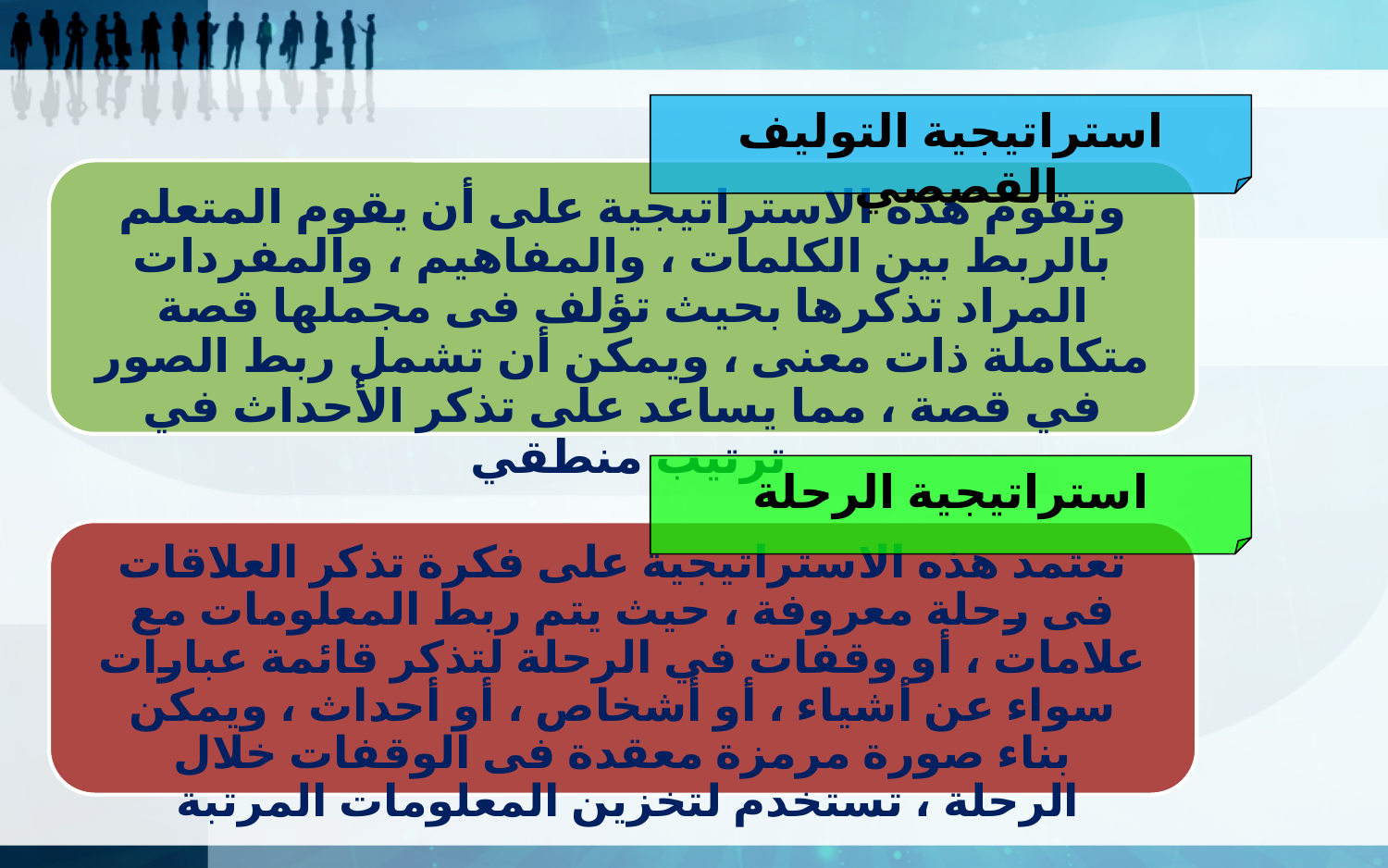

استراتيجية التوليف القصصي

وتقوم هذه الاستراتيجية على أن يقوم المتعلم بالربط بين الكلمات ، والمفاهيم ، والمفردات المراد تذكرها بحيث تؤلف فى مجملها قصة متكاملة ذات معنى ، ويمكن أن تشمل ربط الصور في قصة ، مما يساعد على تذكر الأحداث في ترتيب منطقي
استراتيجية الرحلة

تعتمد هذه الاستراتيجية على فكرة تذكر العلاقات فى رحلة معروفة ، حيث يتم ربط المعلومات مع علامات ، أو وقفات في الرحلة لتذكر قائمة عبارات سواء عن أشياء ، أو أشخاص ، أو أحداث ، ويمكن بناء صورة مرمزة معقدة فى الوقفات خلال الرحلة ، تستخدم لتخزين المعلومات المرتبة